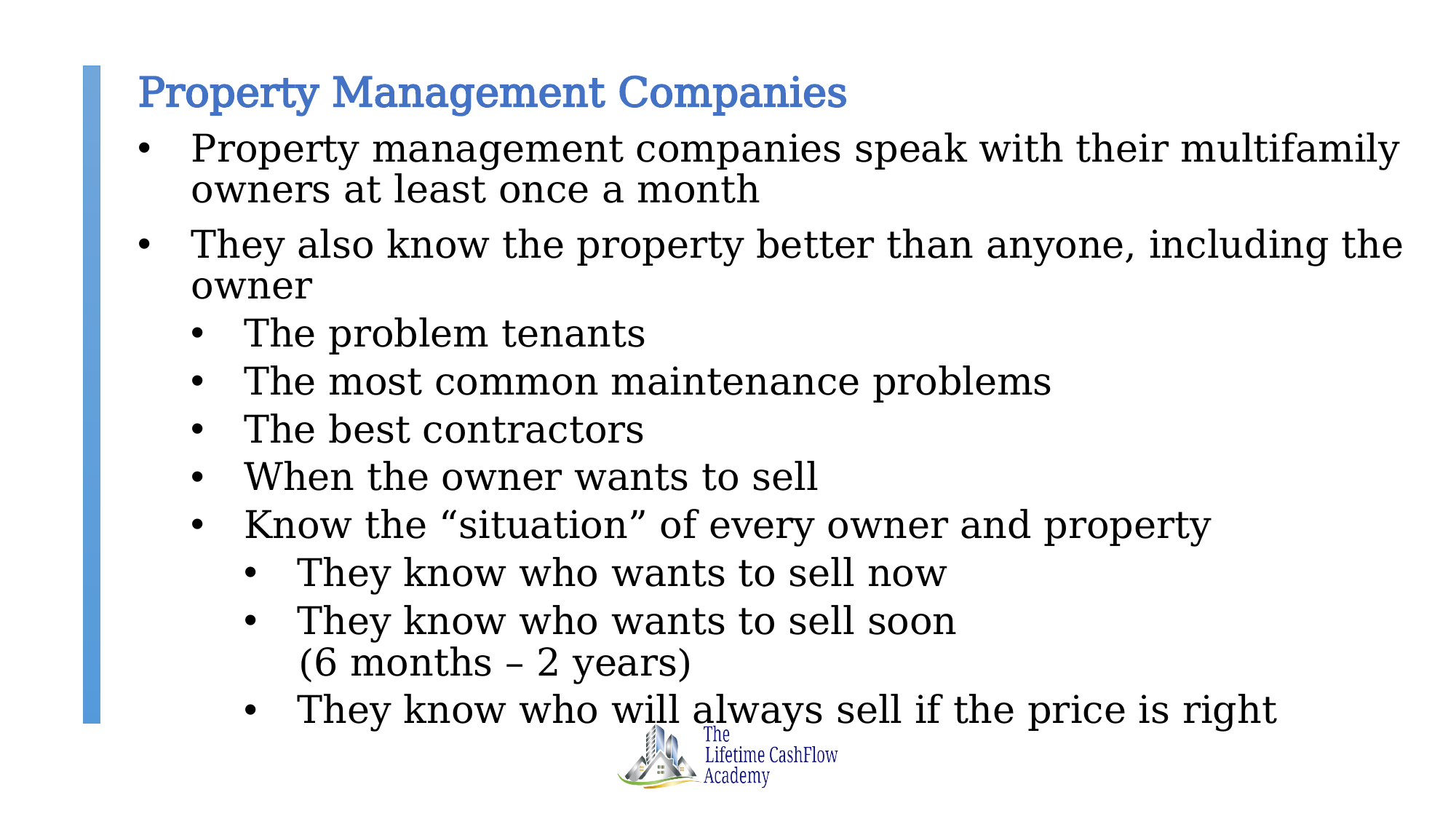

Property Management Companies
Property management companies speak with their multifamily owners at least once a month
They also know the property better than anyone, including the owner
The problem tenants
The most common maintenance problems
The best contractors
When the owner wants to sell
Know the “situation” of every owner and property
They know who wants to sell now
They know who wants to sell soon
(6 months – 2 years)
They know who will always sell if the price is right